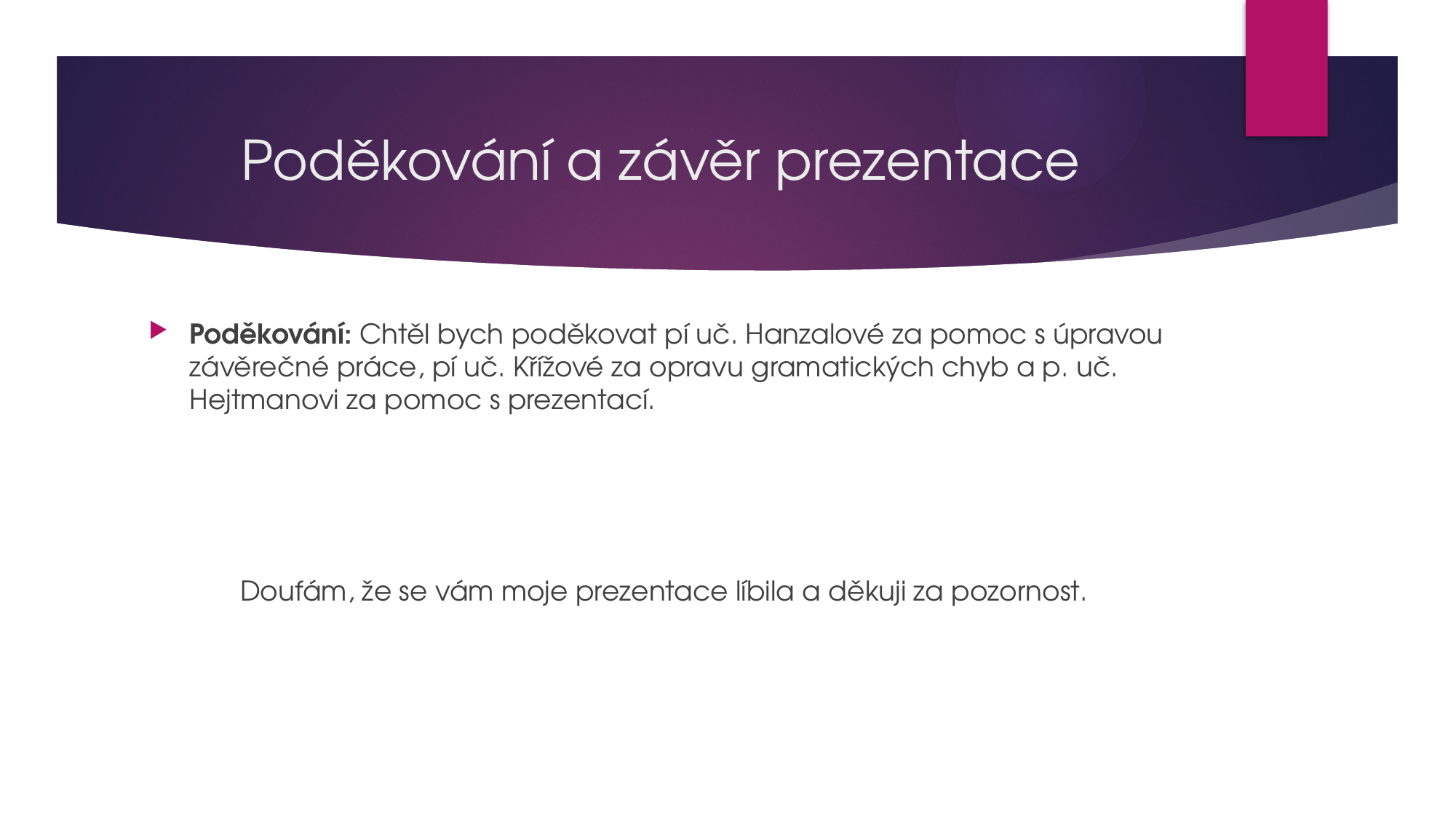

# Poděkování a závěr prezentace
Poděkování: Chtěl bych poděkovat pí uč. Hanzalové za pomoc s úpravou závěrečné práce, pí uč. Křížové za opravu gramatických chyb a p. uč. Hejtmanovi za pomoc s prezentací.

Doufám, že se vám moje prezentace líbila a děkuji za pozornost.